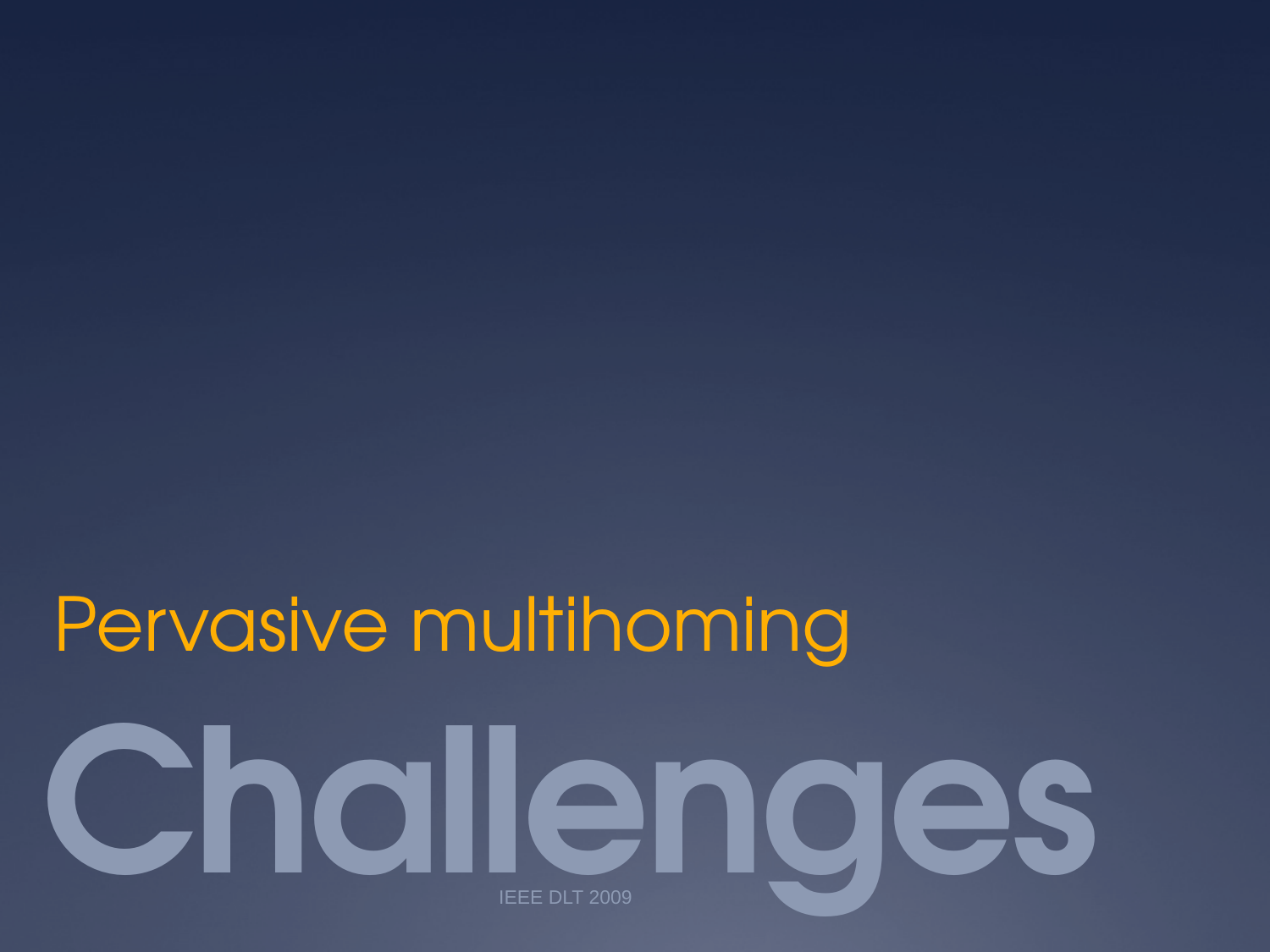

Pervasive multihoming
# Challenges
IEEE DLT 2009